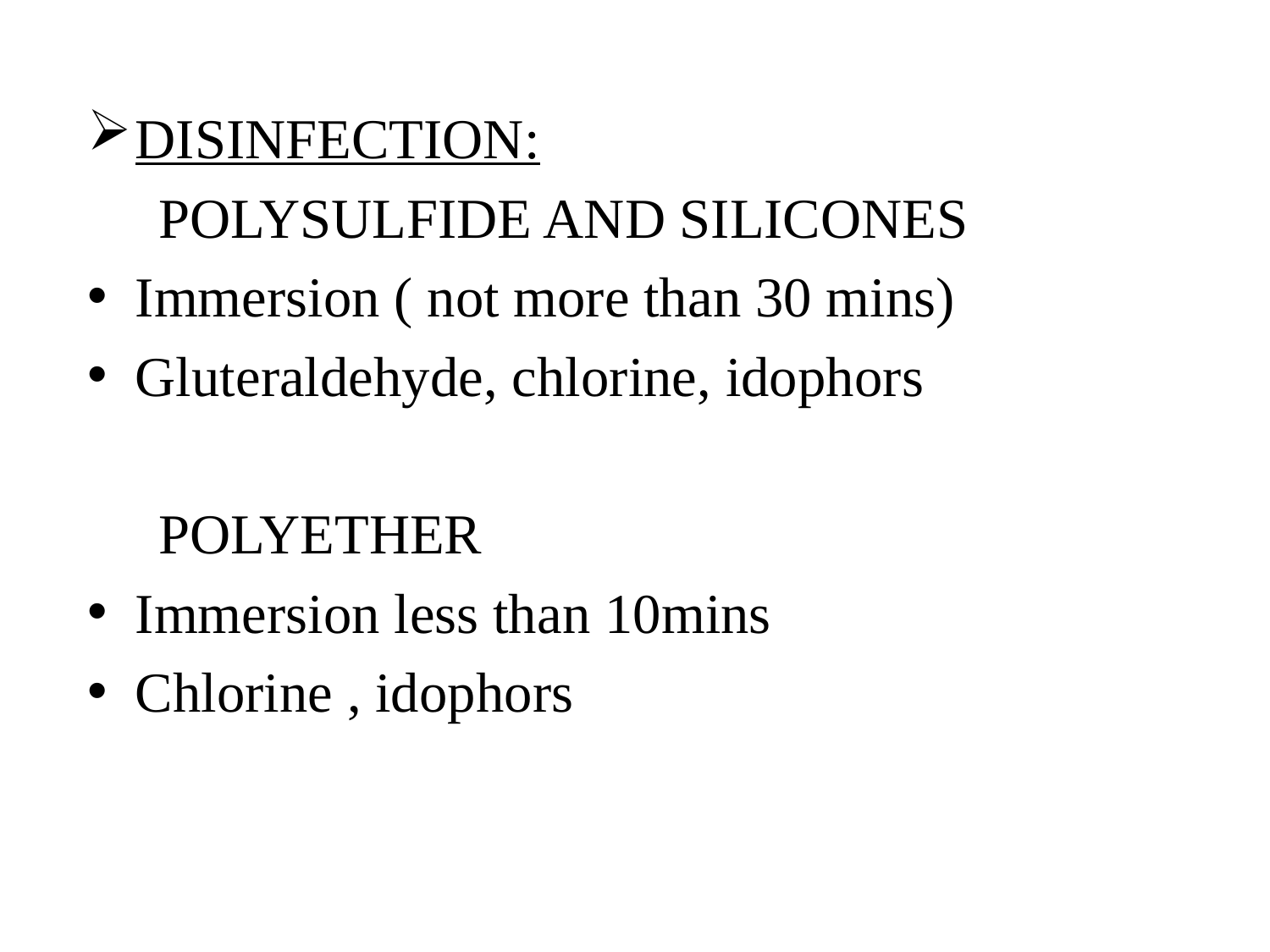

DISINFECTION:
     POLYSULFIDE AND SILICONES
Immersion ( not more than 30 mins)
Gluteraldehyde, chlorine, idophors

     POLYETHER
Immersion less than 10mins
Chlorine , idophors